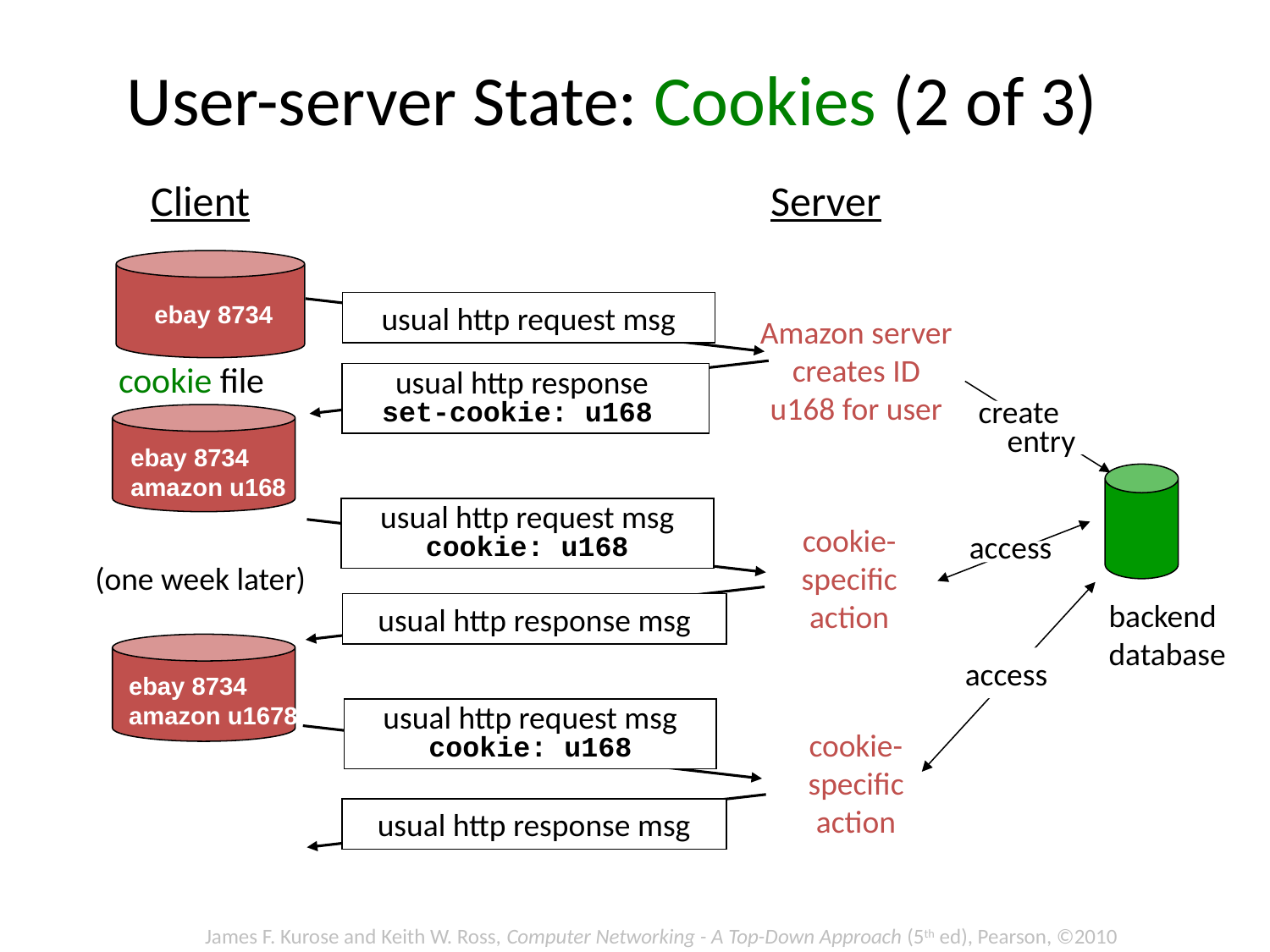

# User-server State: Cookies (2 of 3)
Client
Server

ebay 8734
usual http request msg

Amazon server
creates ID
u168 for user

create
    entry

cookie file

usual http response
set-cookie: u168

ebay 8734
amazon u168

usual http request msg
cookie: u168
cookie-
specific
action

access

(one week later)

access
usual http request msg
cookie: u168
cookie-
specific
action

usual http response msg

backend
database

ebay 8734
amazon u1678

usual http response msg

James F. Kurose and Keith W. Ross, Computer Networking - A Top-Down Approach (5th ed), Pearson, ©2010